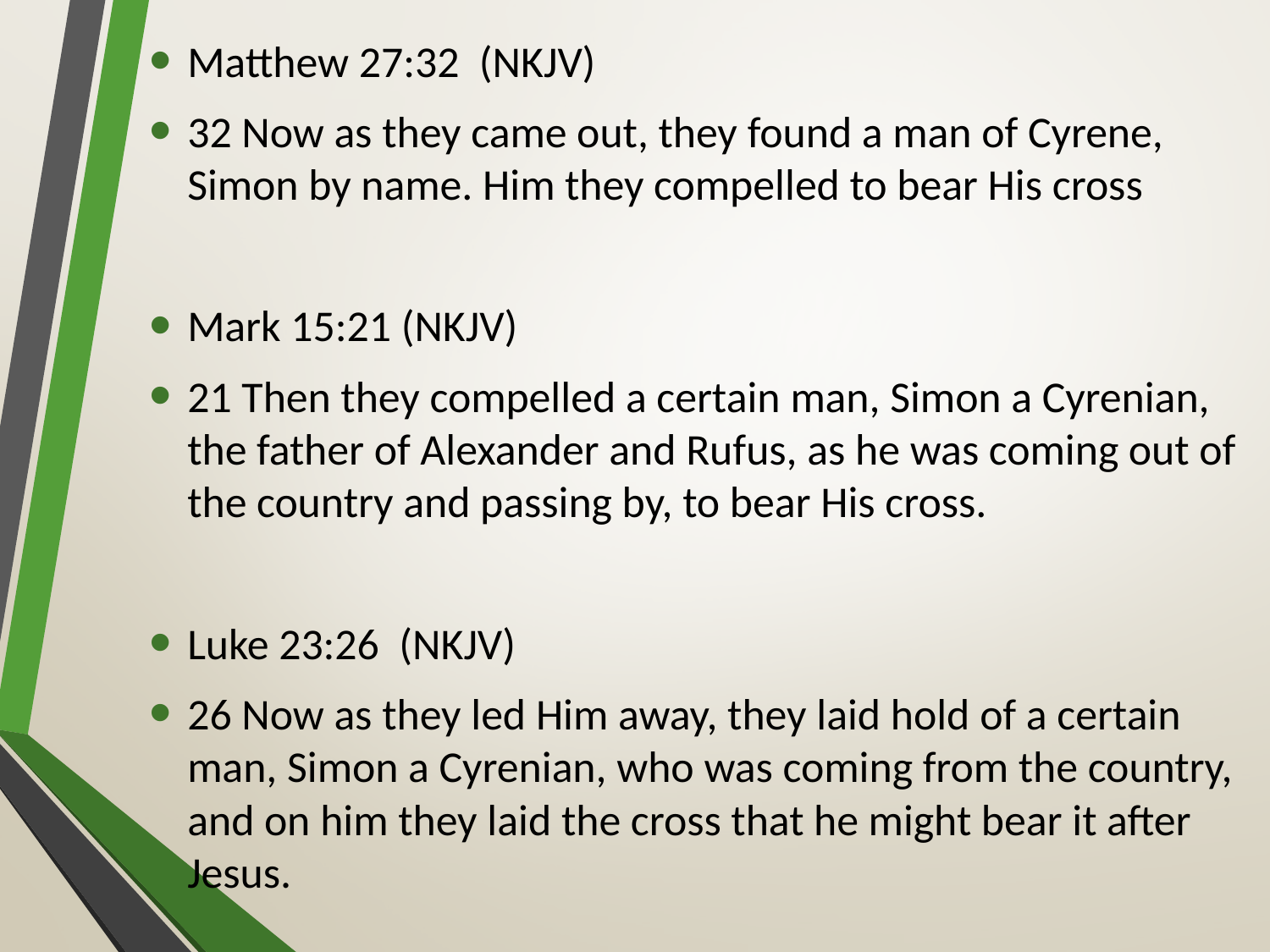

Matthew 27:32  (NKJV)
32 Now as they came out, they found a man of Cyrene, Simon by name. Him they compelled to bear His cross

Mark 15:21 (NKJV)
21 Then they compelled a certain man, Simon a Cyrenian, the father of Alexander and Rufus, as he was coming out of the country and passing by, to bear His cross.

Luke 23:26  (NKJV)
26 Now as they led Him away, they laid hold of a certain man, Simon a Cyrenian, who was coming from the country, and on him they laid the cross that he might bear it after Jesus.